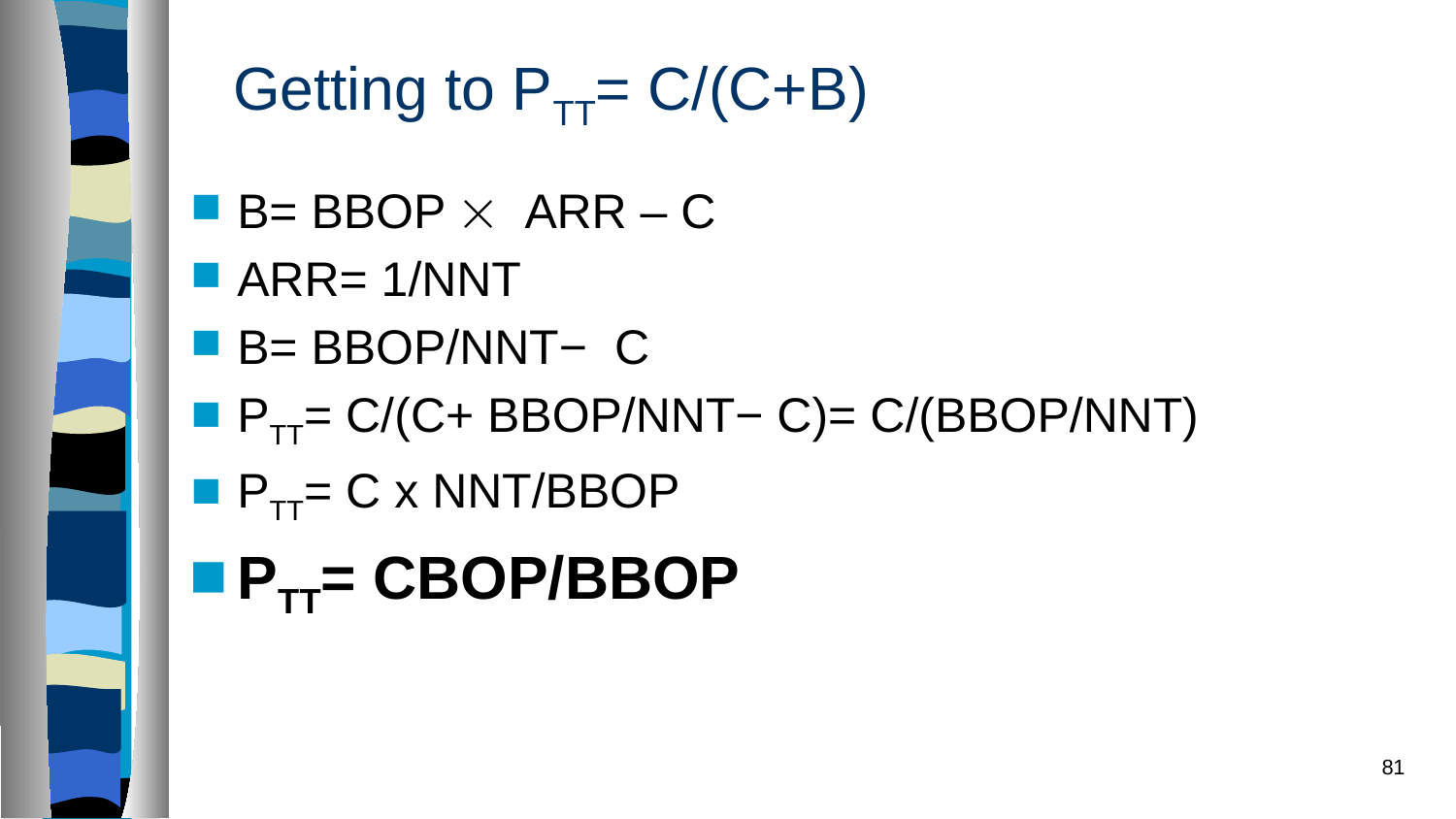

# Getting to PTT= C/(C+B)
B= BBOP ×  ARR – C
ARR= 1/NNT
B= BBOP/NNT−  C
PTT= C/(C+ BBOP/NNT− C)= C/(BBOP/NNT)
PTT= C x NNT/BBOP
PTT= CBOP/BBOP
81